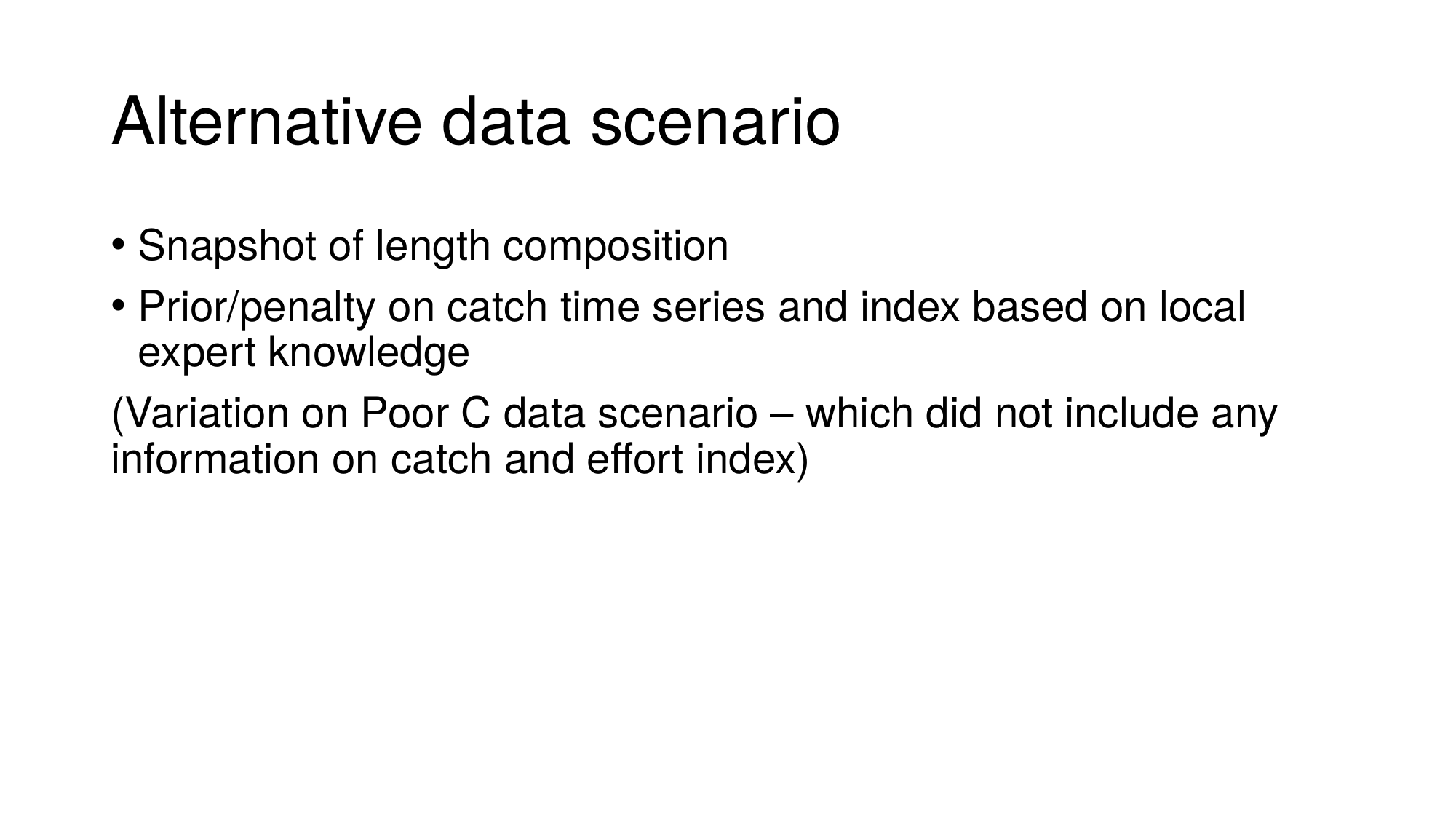

# Alternative data scenario
Snapshot of length composition
Prior/penalty on catch time series and index based on local expert knowledge
(Variation on Poor C data scenario – which did not include any information on catch and effort index)